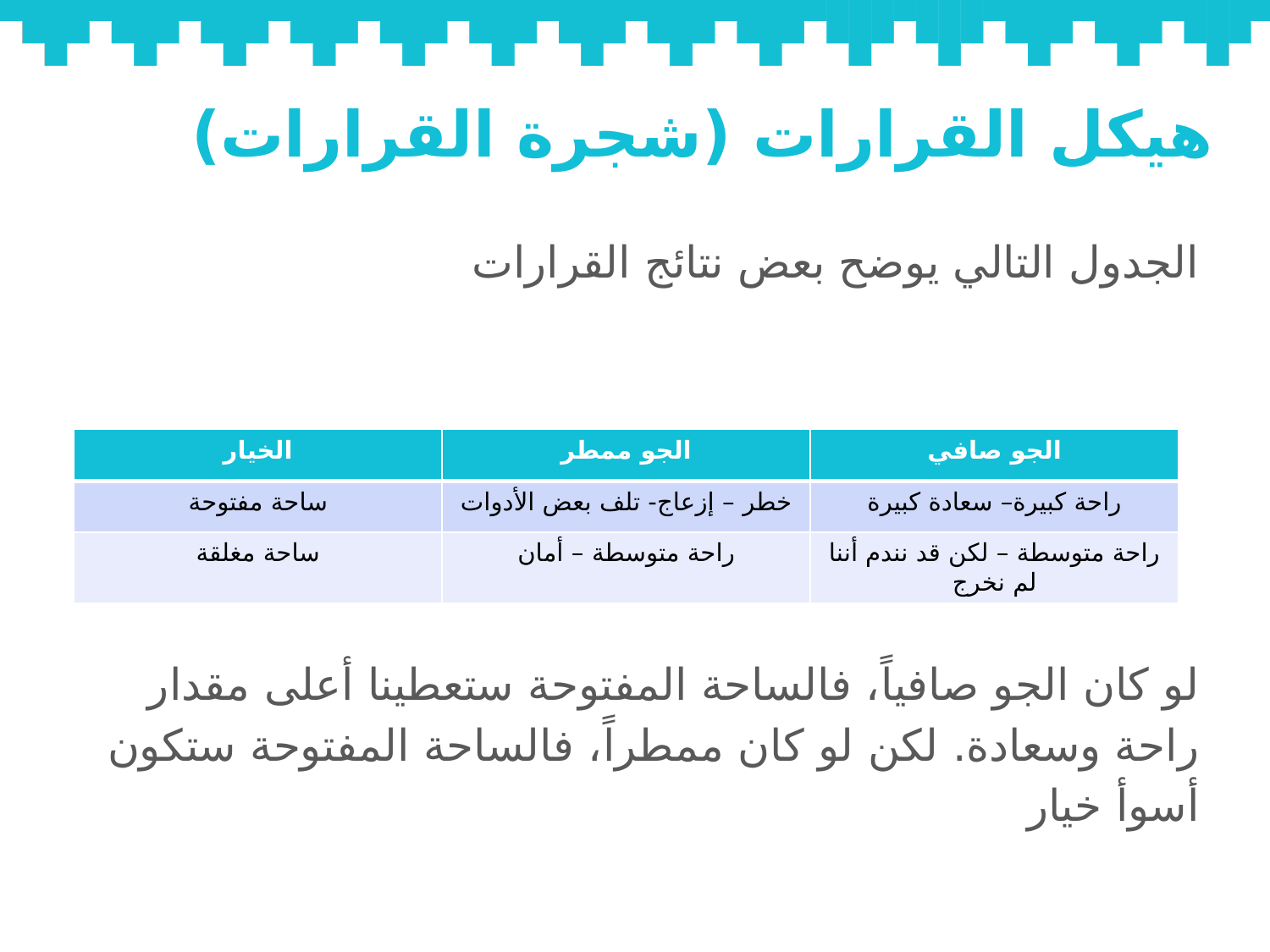

# هيكل القرارات (شجرة القرارات)
الجدول التالي يوضح بعض نتائج القرارات

لو كان الجو صافياً، فالساحة المفتوحة ستعطينا أعلى مقدار راحة وسعادة. لكن لو كان ممطراً، فالساحة المفتوحة ستكون أسوأ خيار
| الخيار | الجو ممطر | الجو صافي |
| --- | --- | --- |
| ساحة مفتوحة | خطر – إزعاج- تلف بعض الأدوات | راحة كبيرة– سعادة كبيرة |
| ساحة مغلقة | راحة متوسطة – أمان | راحة متوسطة – لكن قد نندم أننا لم نخرج |